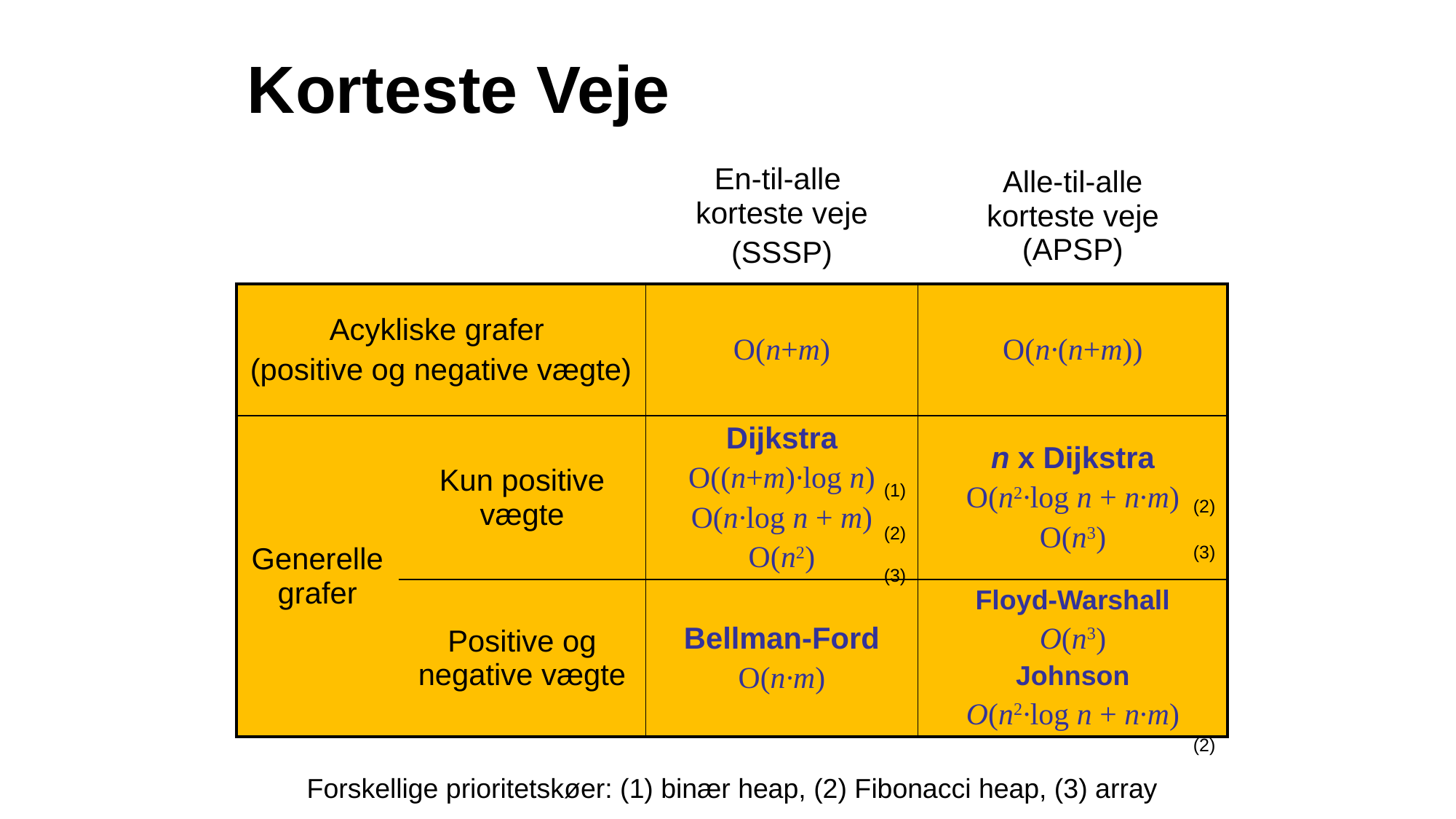

# Korteste Veje
|  |  | En-til-alle korteste veje (SSSP) | Alle-til-alle korteste veje (APSP) |
| --- | --- | --- | --- |
| Acykliske grafer (positive og negative vægte) |  | O(n+m) | O(n·(n+m)) |
| Generelle grafer | Kun positive vægte | Dijkstra O((n+m)·log n) O(n·log n + m) O(n2) | n x Dijkstra O(n2·log n + n∙m) O(n3) |
|  | Positive og negative vægte | Bellman-Ford O(n·m) | Floyd-Warshall O(n3) Johnson O(n2·log n + n∙m) |
(1)
(2)
(2)
(3)
(3)
(2)
Forskellige prioritetskøer: (1) binær heap, (2) Fibonacci heap, (3) array